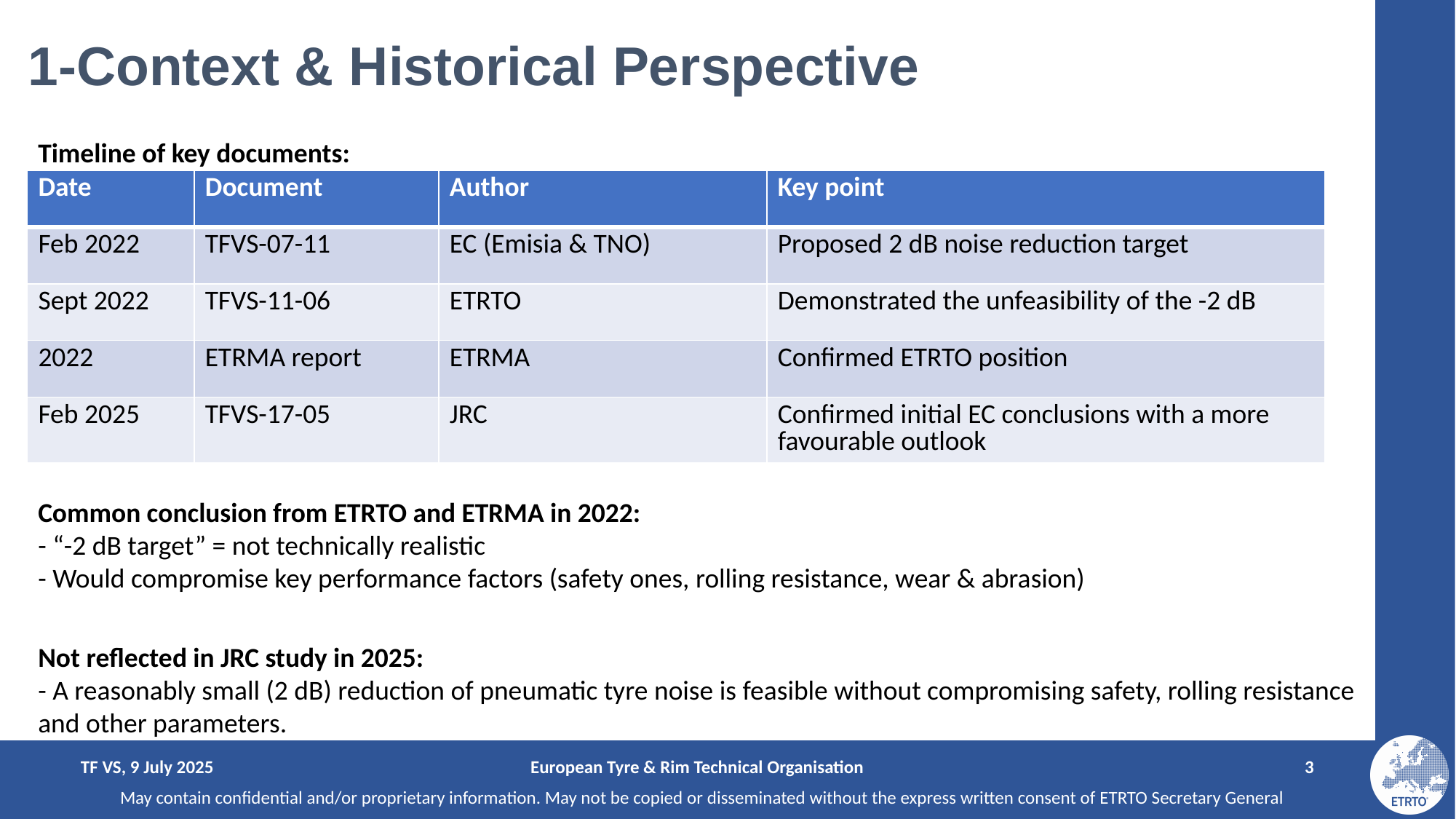

# 1-Context & Historical Perspective
Timeline of key documents:
| Date | Document | Author | Key point |
| --- | --- | --- | --- |
| Feb 2022 | TFVS-07-11 | EC (Emisia & TNO) | Proposed 2 dB noise reduction target |
| Sept 2022 | TFVS-11-06 | ETRTO | Demonstrated the unfeasibility of the -2 dB |
| 2022 | ETRMA report | ETRMA | Confirmed ETRTO position |
| Feb 2025 | TFVS-17-05 | JRC | Confirmed initial EC conclusions with a more favourable outlook |
Common conclusion from ETRTO and ETRMA in 2022:
- “-2 dB target” = not technically realistic
- Would compromise key performance factors (safety ones, rolling resistance, wear & abrasion)
Not reflected in JRC study in 2025:
- A reasonably small (2 dB) reduction of pneumatic tyre noise is feasible without compromising safety, rolling resistance and other parameters.
TF VS, 9 July 2025
European Tyre & Rim Technical Organisation
3